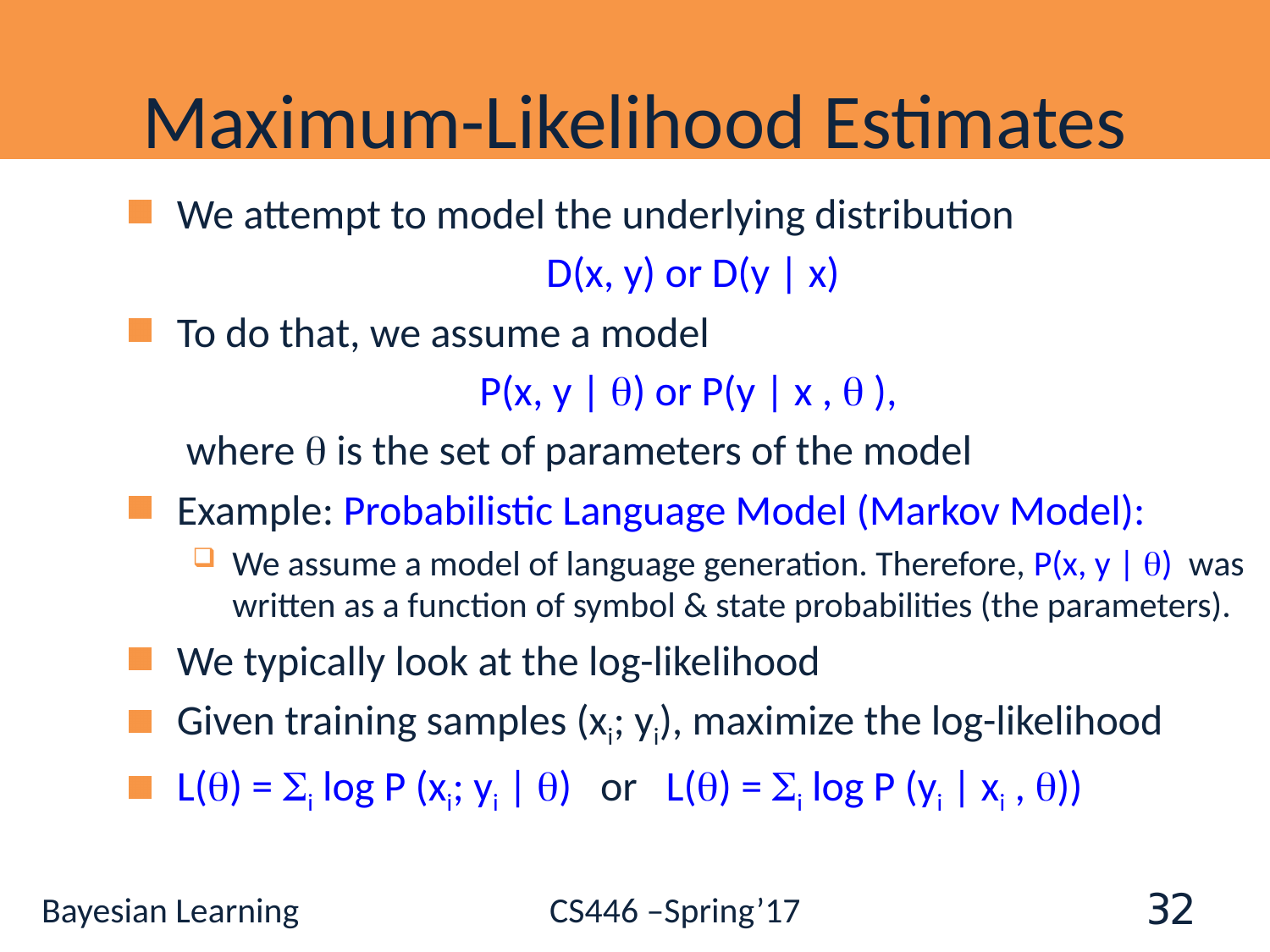

# Maximum-Likelihood Estimates
We attempt to model the underlying distribution
D(x, y) or D(y | x)
To do that, we assume a model
P(x, y | θ) or P(y | x , θ ),
      where θ is the set of parameters of the model
Example: Probabilistic Language Model (Markov Model):
We assume a model of language generation. Therefore, P(x, y | θ)  was written as a function of symbol & state probabilities (the parameters).
We typically look at the log-likelihood
Given training samples (xi; yi), maximize the log-likelihood
L(θ) = Σi log P (xi; yi | θ)   or   L(θ) = Σi log P (yi | xi , θ))

32